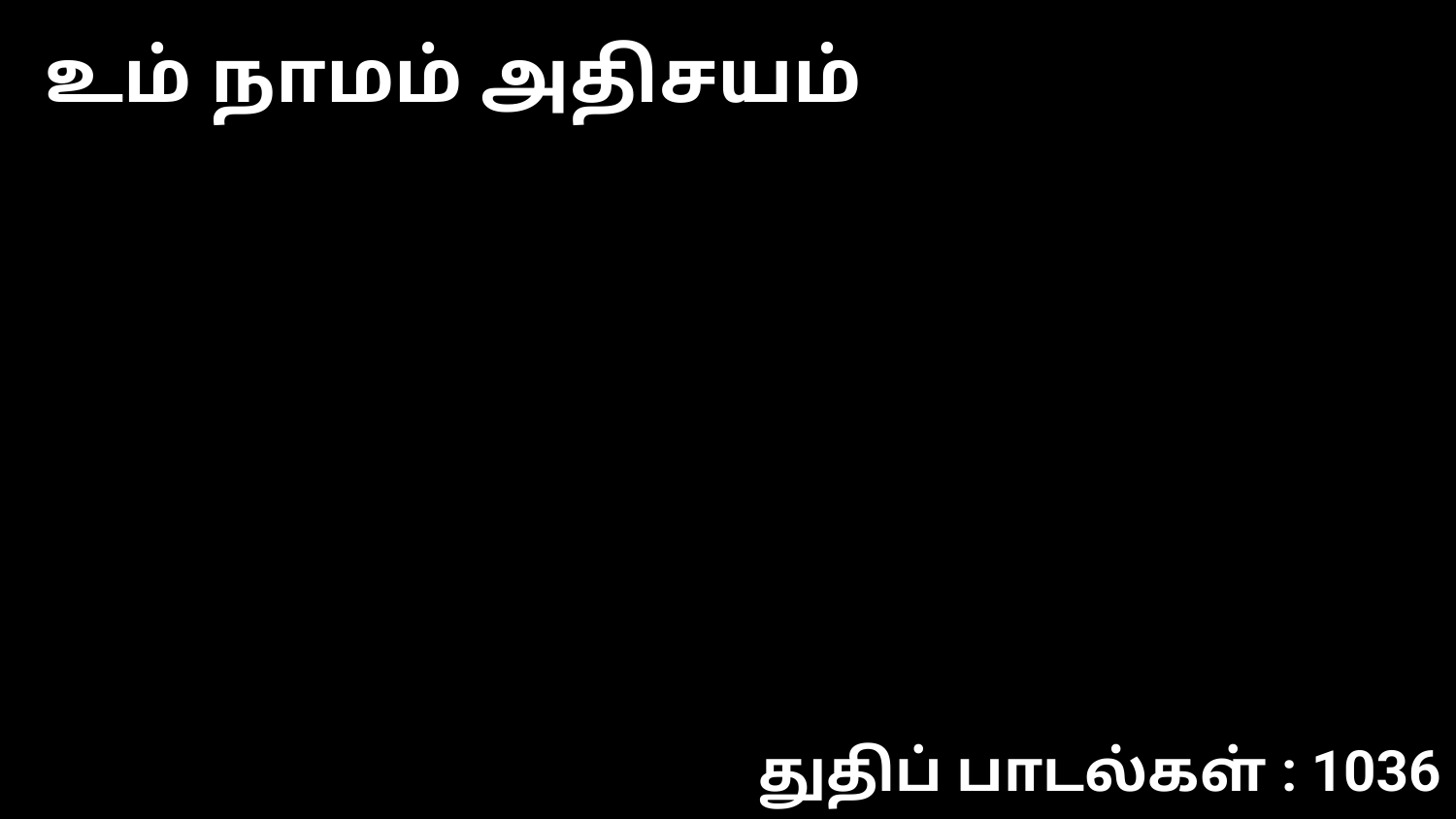

உம் நாமம் அதிசயம்
துதிப் பாடல்கள் : 1036